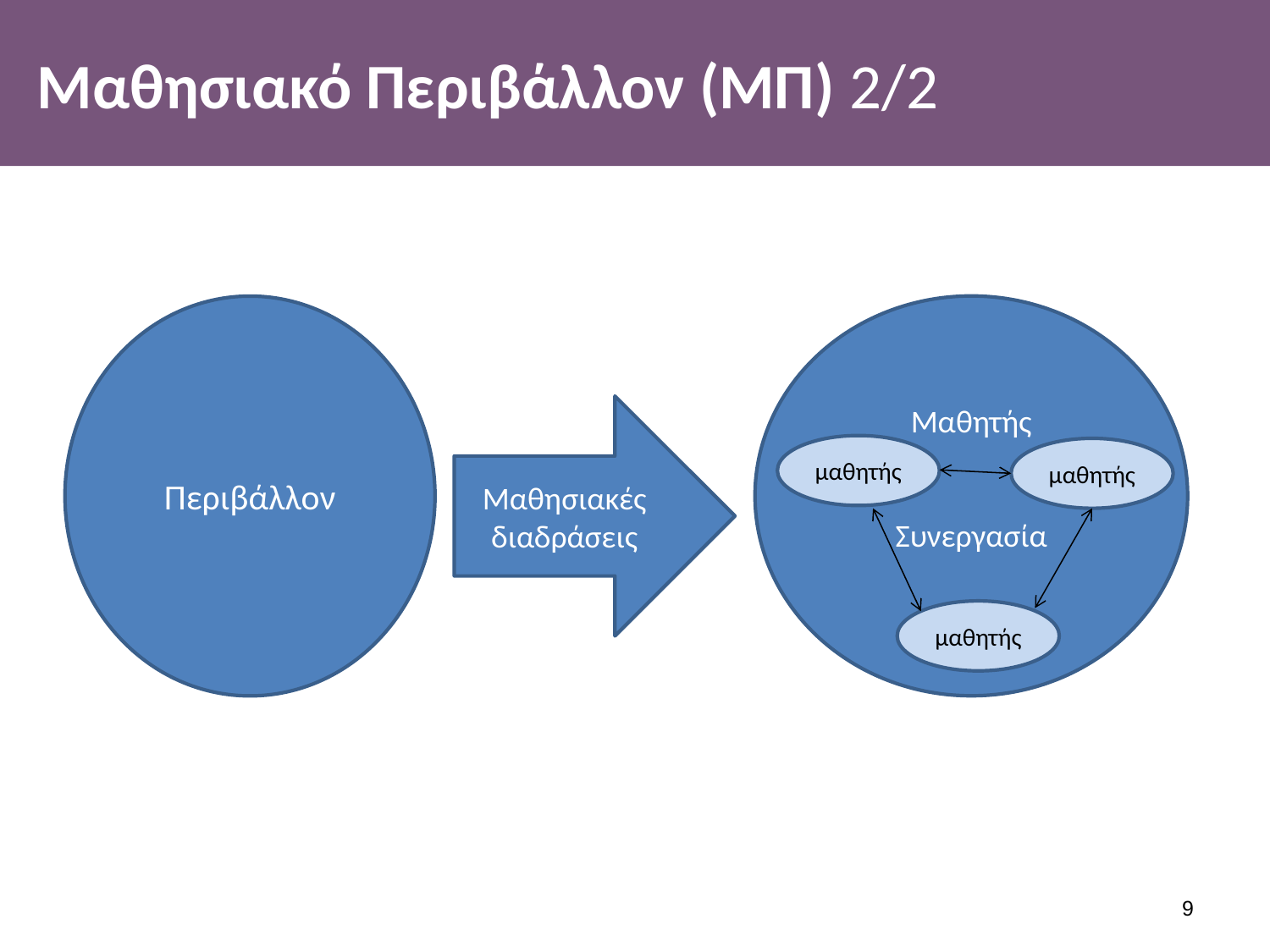

# Μαθησιακό Περιβάλλον (ΜΠ) 2/2
Μαθητής

Συνεργασία

Περιβάλλον
Μαθησιακές διαδράσεις
μαθητής
μαθητής
μαθητής
9